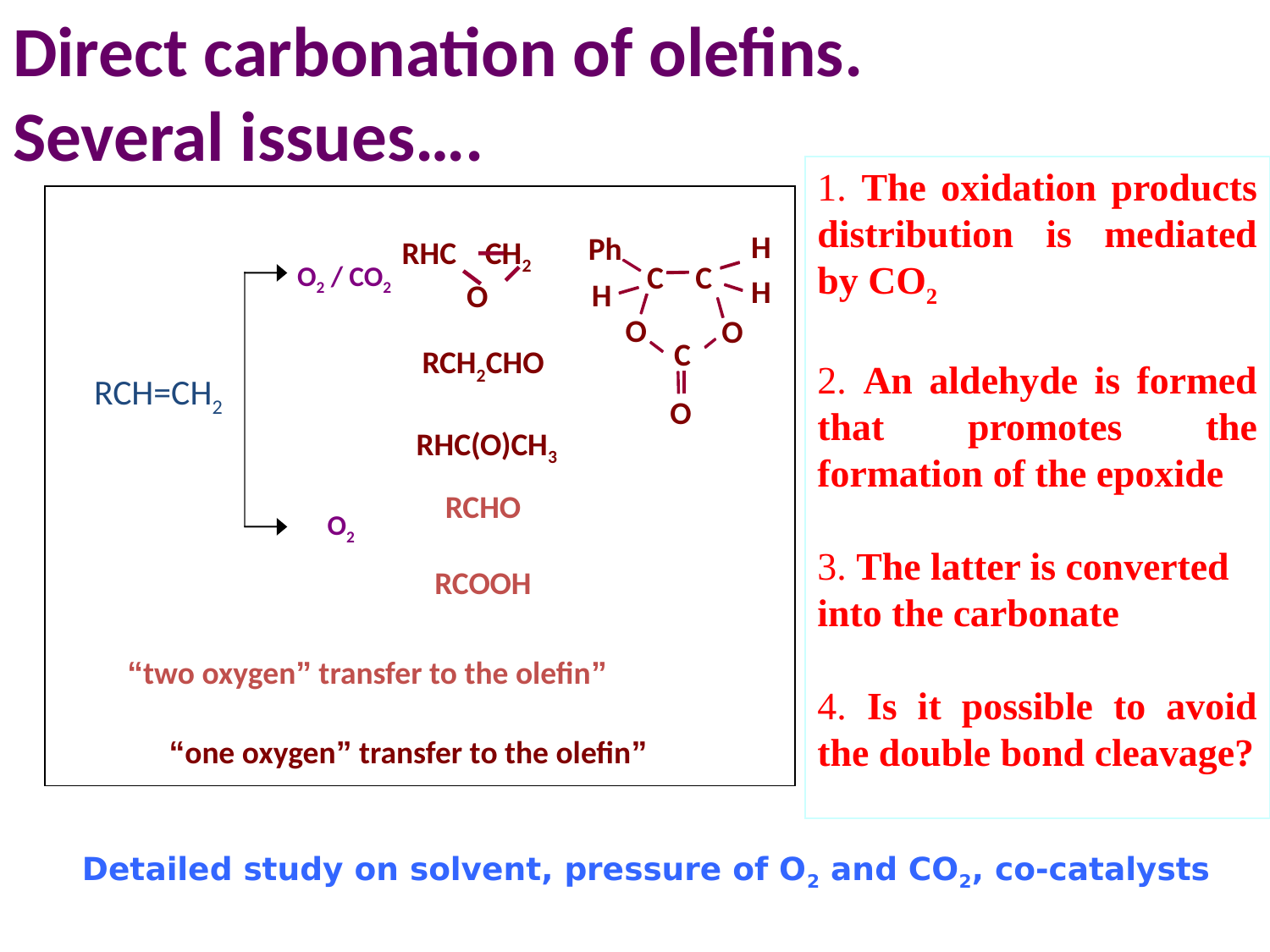

Direct carbonation of olefins.
Several issues….
1. The oxidation products distribution is mediated by CO2

2. An aldehyde is formed that promotes the formation of the epoxide

3. The latter is converted into the carbonate

4. Is it possible to avoid the double bond cleavage?

RHC    CH2
         O

O2 / CO2

RCH2CHO

 RHC(O)CH3
RCH=CH2
RCHO

RCOOH
O2

H

Ph

C
C

H

H

O

O

C

O
“two oxygen” transfer to the olefin”
“one oxygen” transfer to the olefin”
Detailed study on solvent, pressure of O2 and CO2, co-catalysts